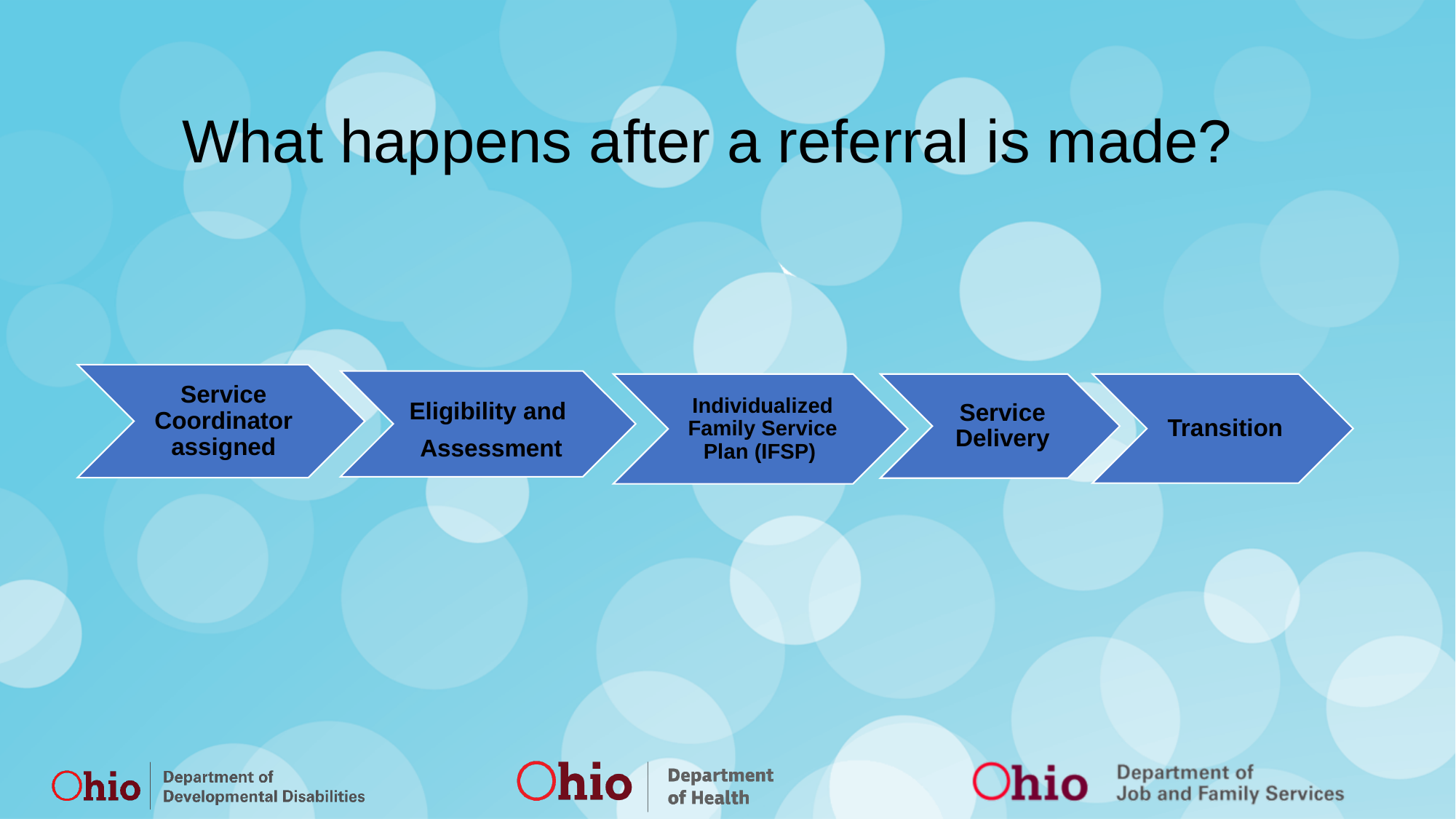

What happens after a referral is made?
Service Coordinator assigned

Eligibility and
Assessment

Individualized Family Service Plan (IFSP)
Service Delivery
Transition